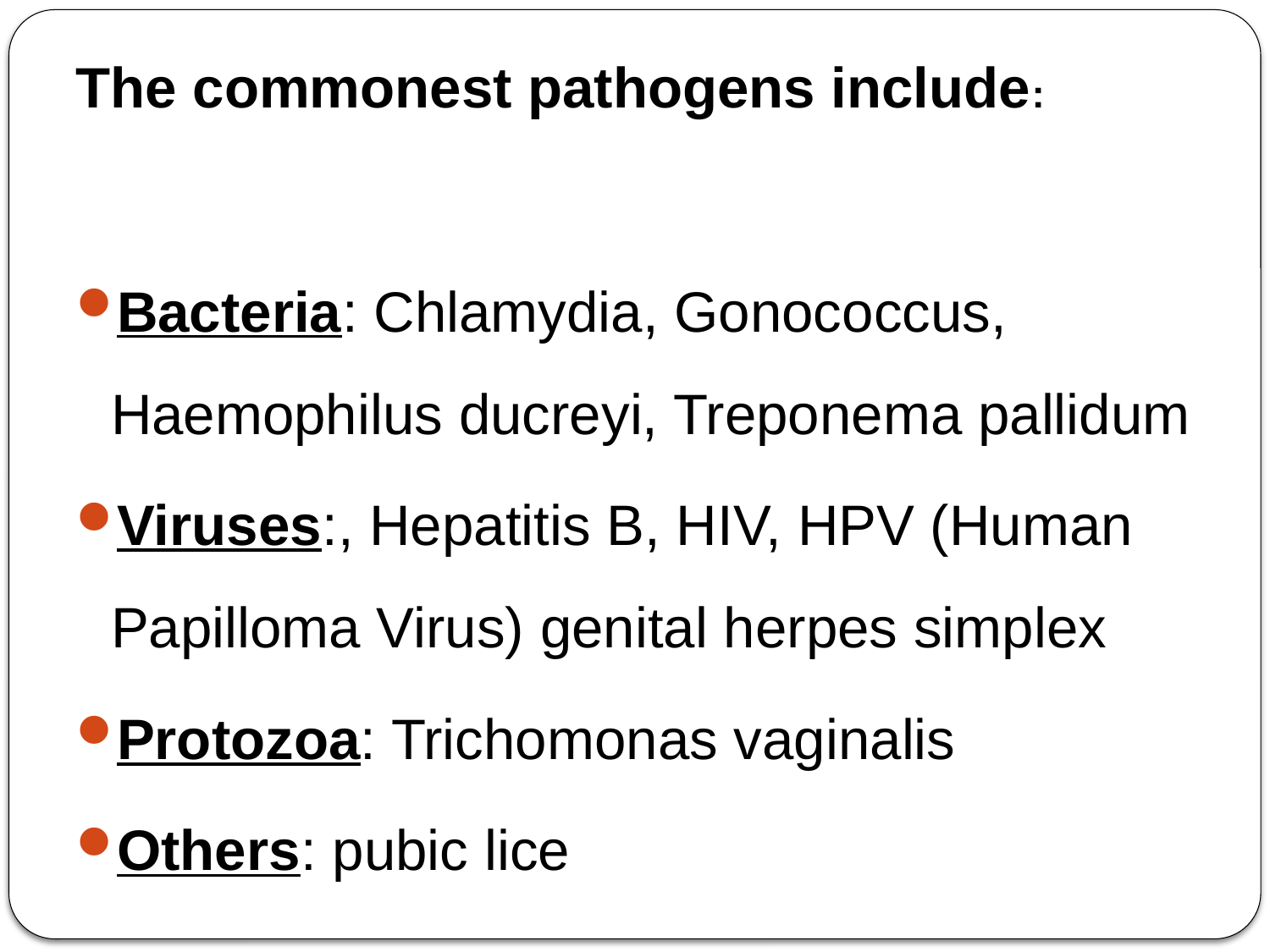

The commonest pathogens include:

Bacteria: Chlamydia, Gonococcus, Haemophilus ducreyi, Treponema pallidum
Viruses:, Hepatitis B, HIV, HPV (Human Papilloma Virus) genital herpes simplex
Protozoa: Trichomonas vaginalis
Others: pubic lice